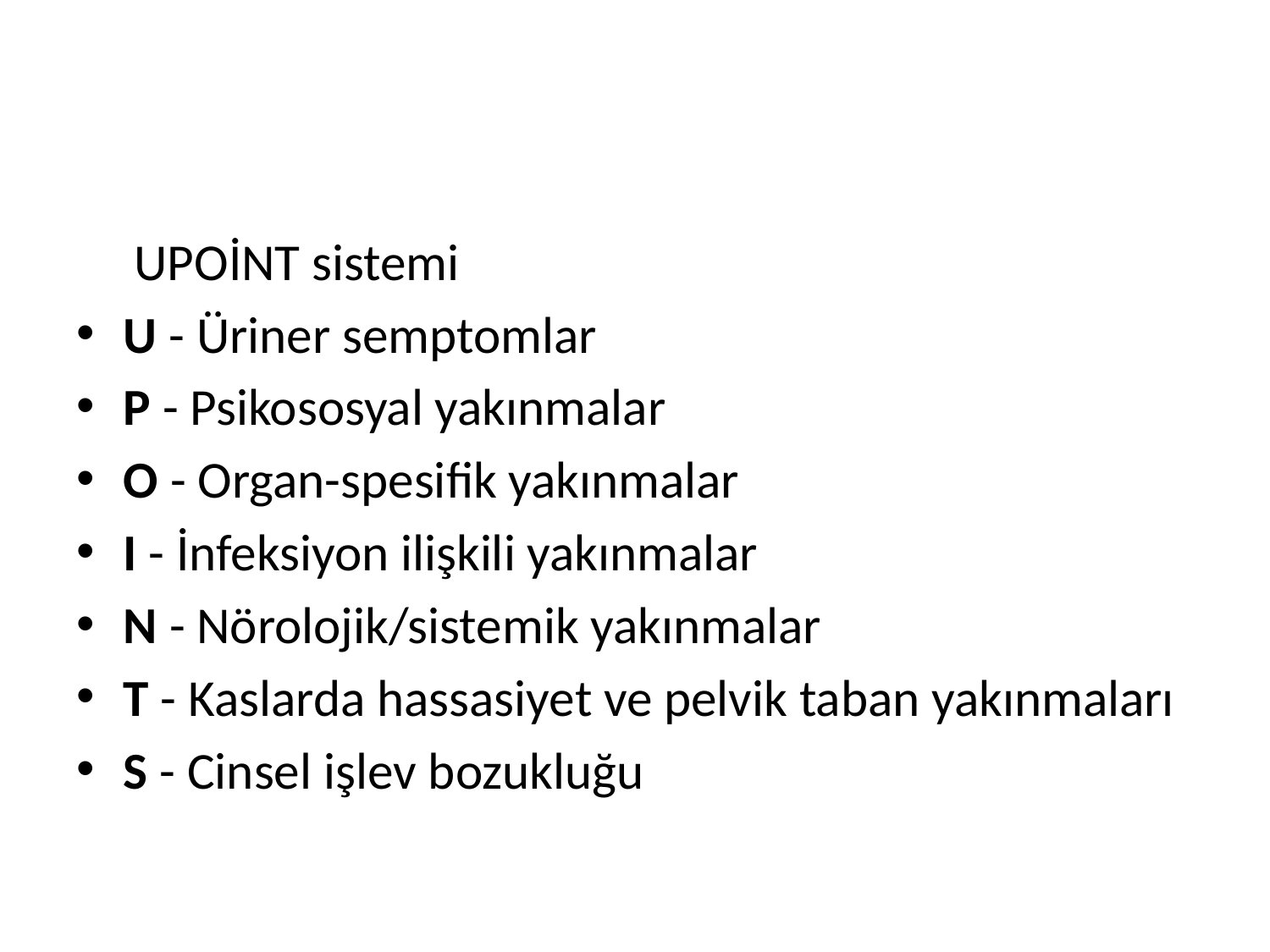

#
     UPOİNT sistemi
U - Üriner semptomlar
P - Psikososyal yakınmalar
O - Organ-spesifik yakınmalar
I - İnfeksiyon ilişkili yakınmalar
N - Nörolojik/sistemik yakınmalar
T - Kaslarda hassasiyet ve pelvik taban yakınmaları
S - Cinsel işlev bozukluğu